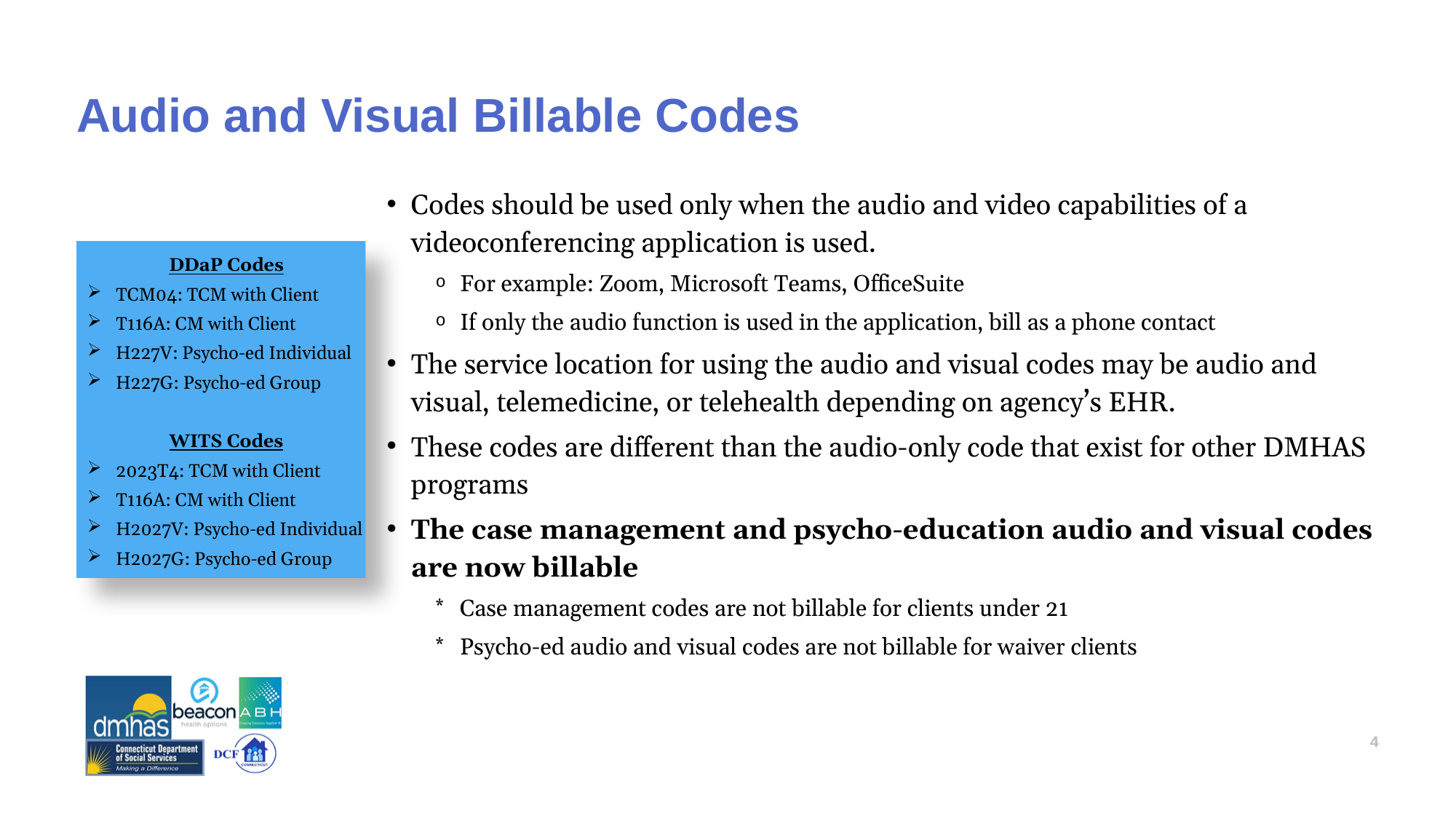

# Audio and Visual Billable Codes
Codes should be used only when the audio and video capabilities of a videoconferencing application is used.
For example: Zoom, Microsoft Teams, OfficeSuite
If only the audio function is used in the application, bill as a phone contact
The service location for using the audio and visual codes may be audio and visual, telemedicine, or telehealth depending on agency’s EHR.
These codes are different than the audio-only code that exist for other DMHAS programs
The case management and psycho-education audio and visual codes are now billable
Case management codes are not billable for clients under 21
Psycho-ed audio and visual codes are not billable for waiver clients
DDaP Codes
TCM04: TCM with Client
T116A: CM with Client
H227V: Psycho-ed Individual
H227G: Psycho-ed Group

WITS Codes
2023T4: TCM with Client
T116A: CM with Client
H2027V: Psycho-ed Individual
H2027G: Psycho-ed Group